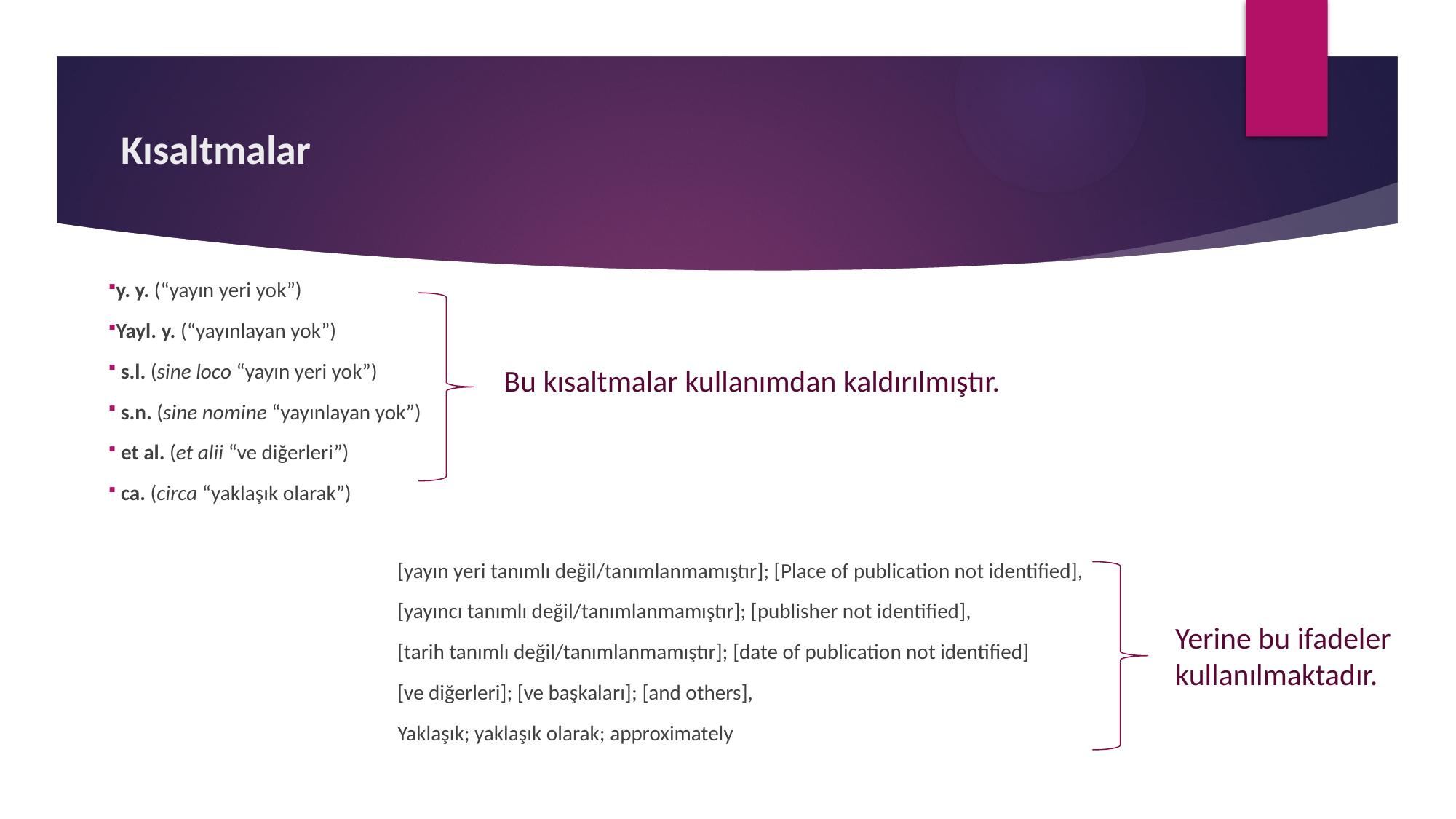

# Kısaltmalar
y. y. (“yayın yeri yok”)
Yayl. y. (“yayınlayan yok”)
 s.l. (sine loco “yayın yeri yok”)
 s.n. (sine nomine “yayınlayan yok”)
 et al. (et alii “ve diğerleri”)
 ca. (circa “yaklaşık olarak”)

[yayın yeri tanımlı değil/tanımlanmamıştır]; [Place of publication not identified],
[yayıncı tanımlı değil/tanımlanmamıştır]; [publisher not identified],
[tarih tanımlı değil/tanımlanmamıştır]; [date of publication not identified]
[ve diğerleri]; [ve başkaları]; [and others],
Yaklaşık; yaklaşık olarak; approximately

Bu kısaltmalar kullanımdan kaldırılmıştır.

Yerine bu ifadeler kullanılmaktadır.